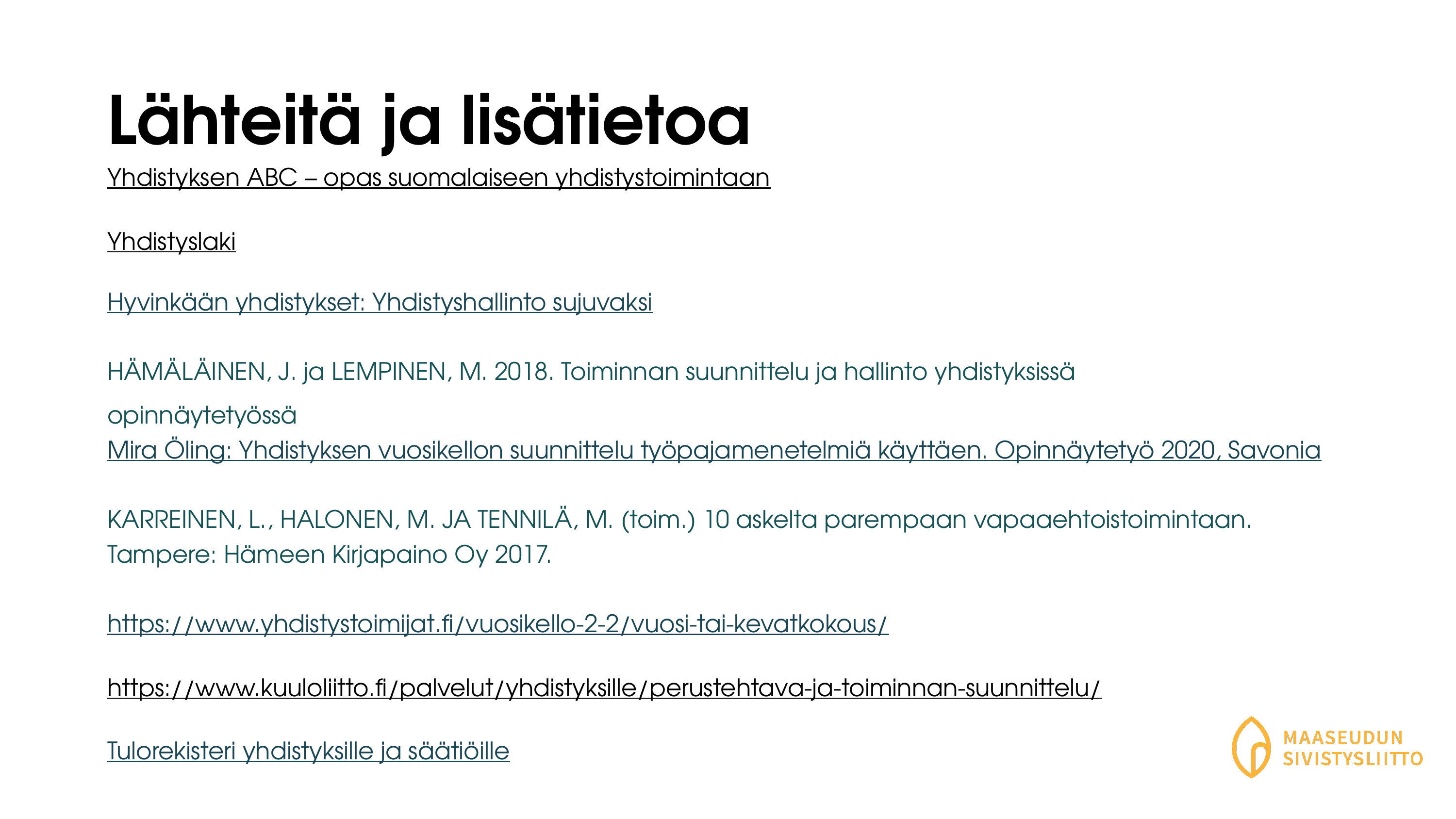

# Lähteitä ja lisätietoa
Yhdistyksen ABC – opas suomalaiseen yhdistystoimintaan
Yhdistyslaki
Hyvinkään yhdistykset: Yhdistyshallinto sujuvaksi

HÄMÄLÄINEN, J. ja LEMPINEN, M. 2018. Toiminnan suunnittelu ja hallinto yhdistyksissä
opinnäytetyössä
Mira Öling: Yhdistyksen vuosikellon suunnittelu työpajamenetelmiä käyttäen. Opinnäytetyö 2020, Savonia
KARREINEN, L., HALONEN, M. JA TENNILÄ, M. (toim.) 10 askelta parempaan vapaaehtoistoimintaan. Tampere: Hämeen Kirjapaino Oy 2017.
https://www.yhdistystoimijat.fi/vuosikello-2-2/vuosi-tai-kevatkokous/
https://www.kuuloliitto.fi/palvelut/yhdistyksille/perustehtava-ja-toiminnan-suunnittelu/
Tulorekisteri yhdistyksille ja säätiöille